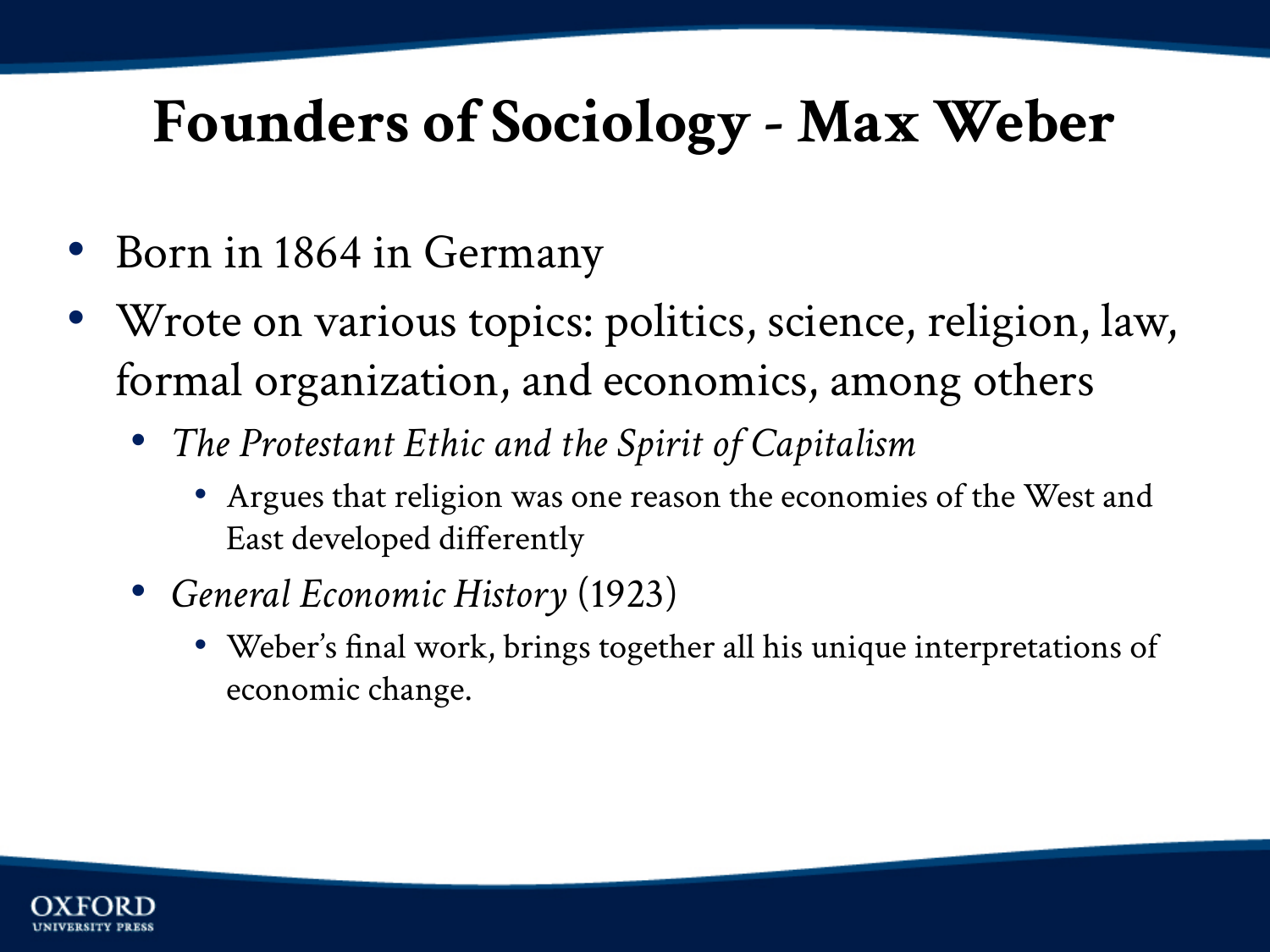

# Founders of Sociology - Max Weber
Born in 1864 in Germany
Wrote on various topics: politics, science, religion, law, formal organization, and economics, among others
The Protestant Ethic and the Spirit of Capitalism
Argues that religion was one reason the economies of the West and East developed differently
General Economic History (1923)
Weber’s final work, brings together all his unique interpretations of economic change.